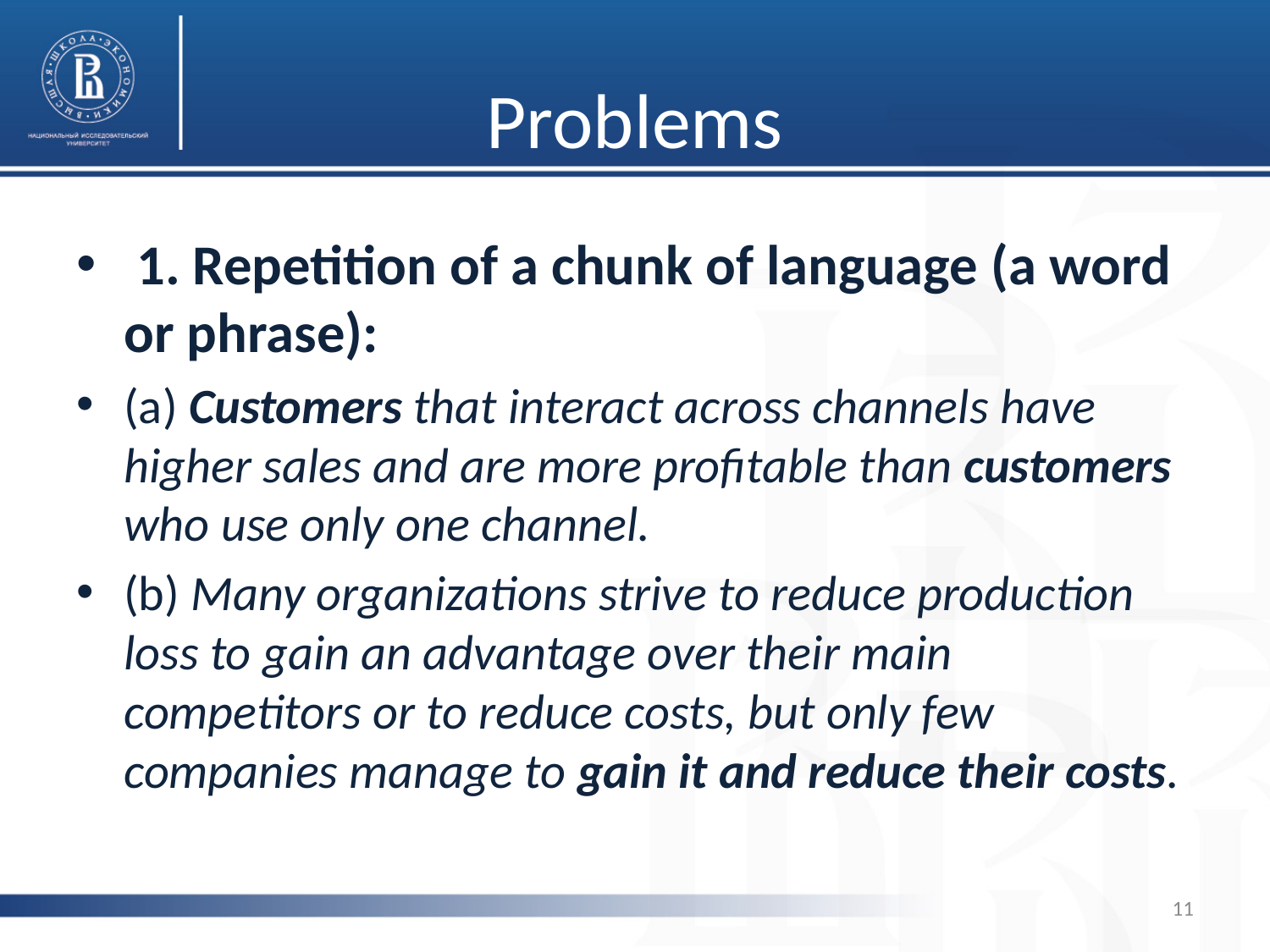

# Problems
 1. Repetition of a chunk of language (a word or phrase):
(a) Customers that interact across channels have higher sales and are more profitable than customers who use only one channel.
(b) Many organizations strive to reduce production loss to gain an advantage over their main competitors or to reduce costs, but only few companies manage to gain it and reduce their costs.

11